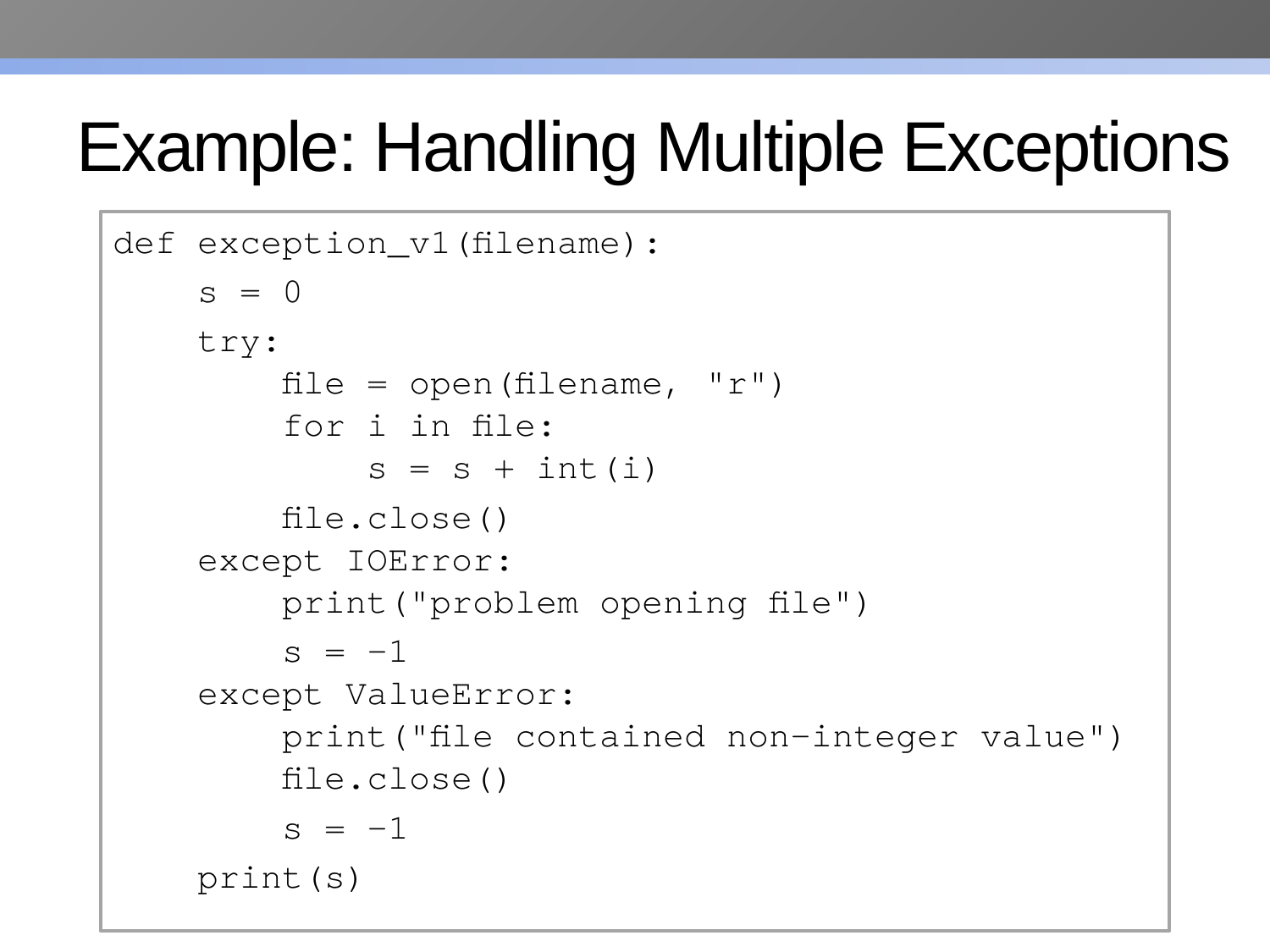

# Example: Handling Multiple Exceptions
def exception_v1(filename):
    s = 0
    try:
    	  file = open(filename, "r")
        for i in file:
            s = s + int(i)
        file.close()
    except IOError:
        print("problem opening file")
        s = -1
    except ValueError:
        print("file contained non-integer value")
        file.close()
        s = -1
    print(s)